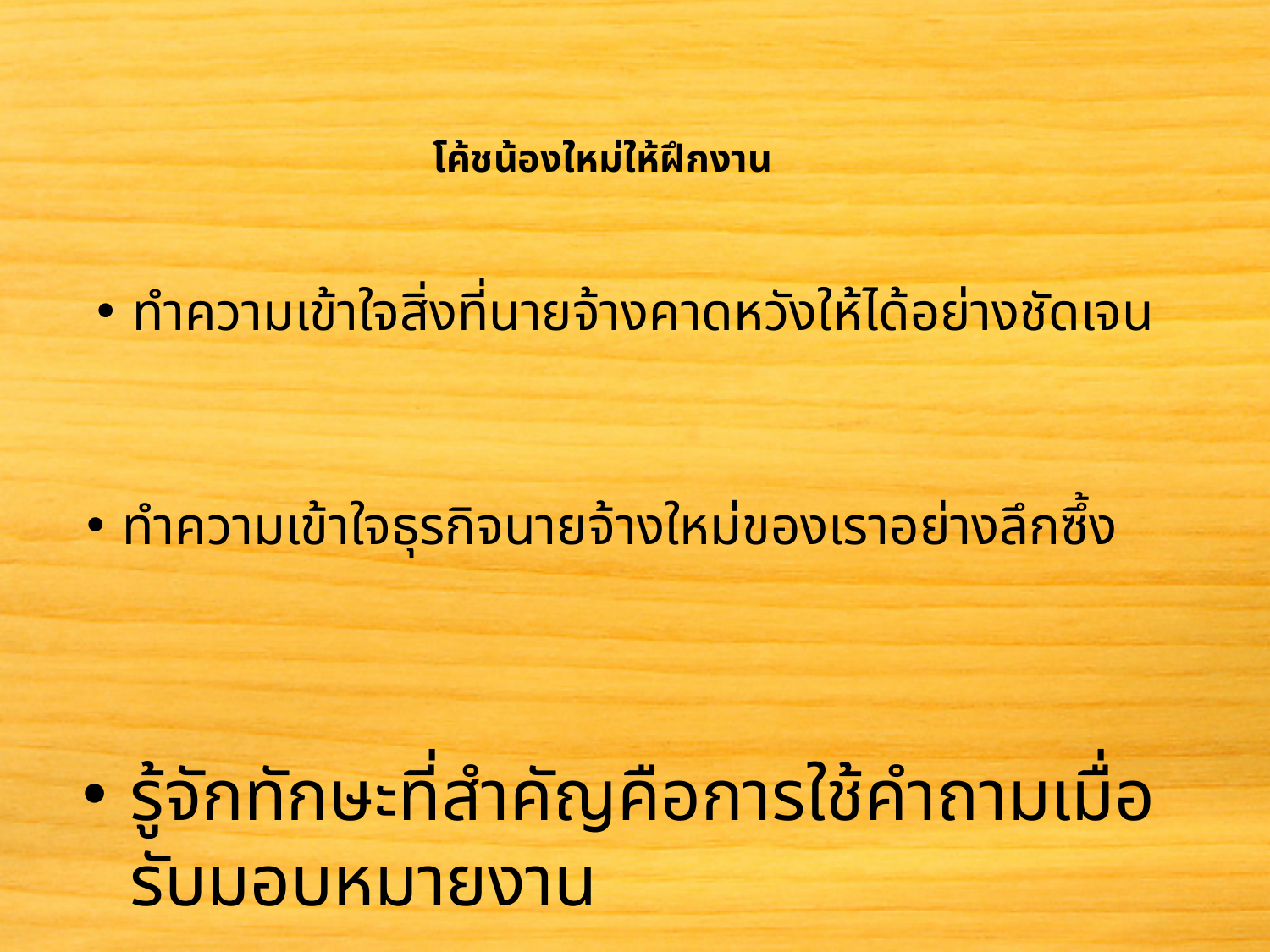

# โค้ชน้องใหม่ให้ฝึกงาน

ทำความเข้าใจสิ่งที่นายจ้างคาดหวังให้ได้อย่างชัดเจน

ทำความเข้าใจธุรกิจนายจ้างใหม่ของเราอย่างลึกซึ้ง

รู้จักทักษะที่สำคัญคือการใช้คำถามเมื่อรับมอบหมายงาน